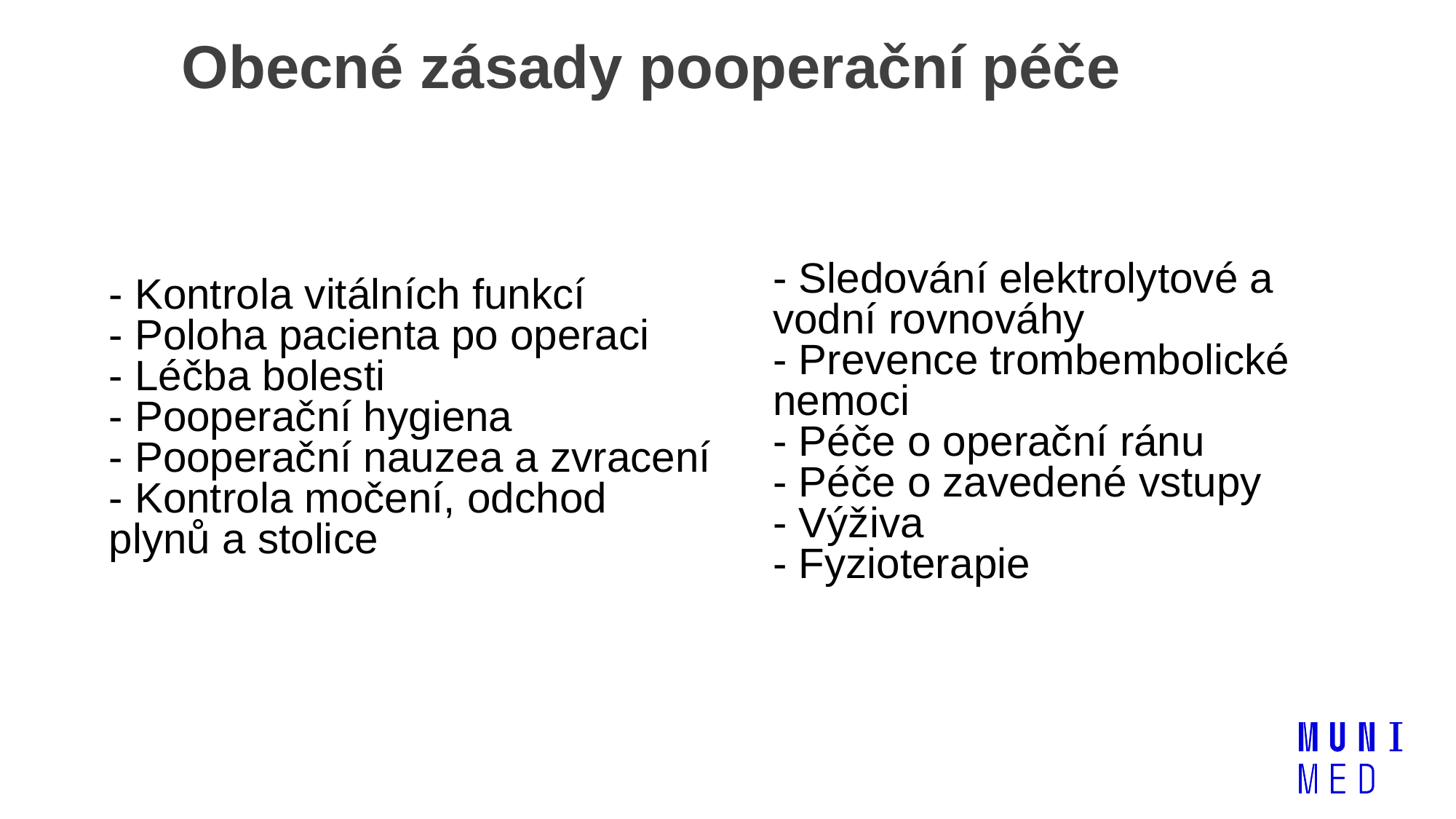

Obecné zásady pooperační péče

- Sledování elektrolytové a vodní rovnováhy
- Prevence trombembolické nemoci
- Péče o operační ránu
- Péče o zavedené vstupy
- Výživa
- Fyzioterapie

- Kontrola vitálních funkcí
- Poloha pacienta po operaci
- Léčba bolesti
- Pooperační hygiena
- Pooperační nauzea a zvracení
- Kontrola močení, odchod plynů a stolice